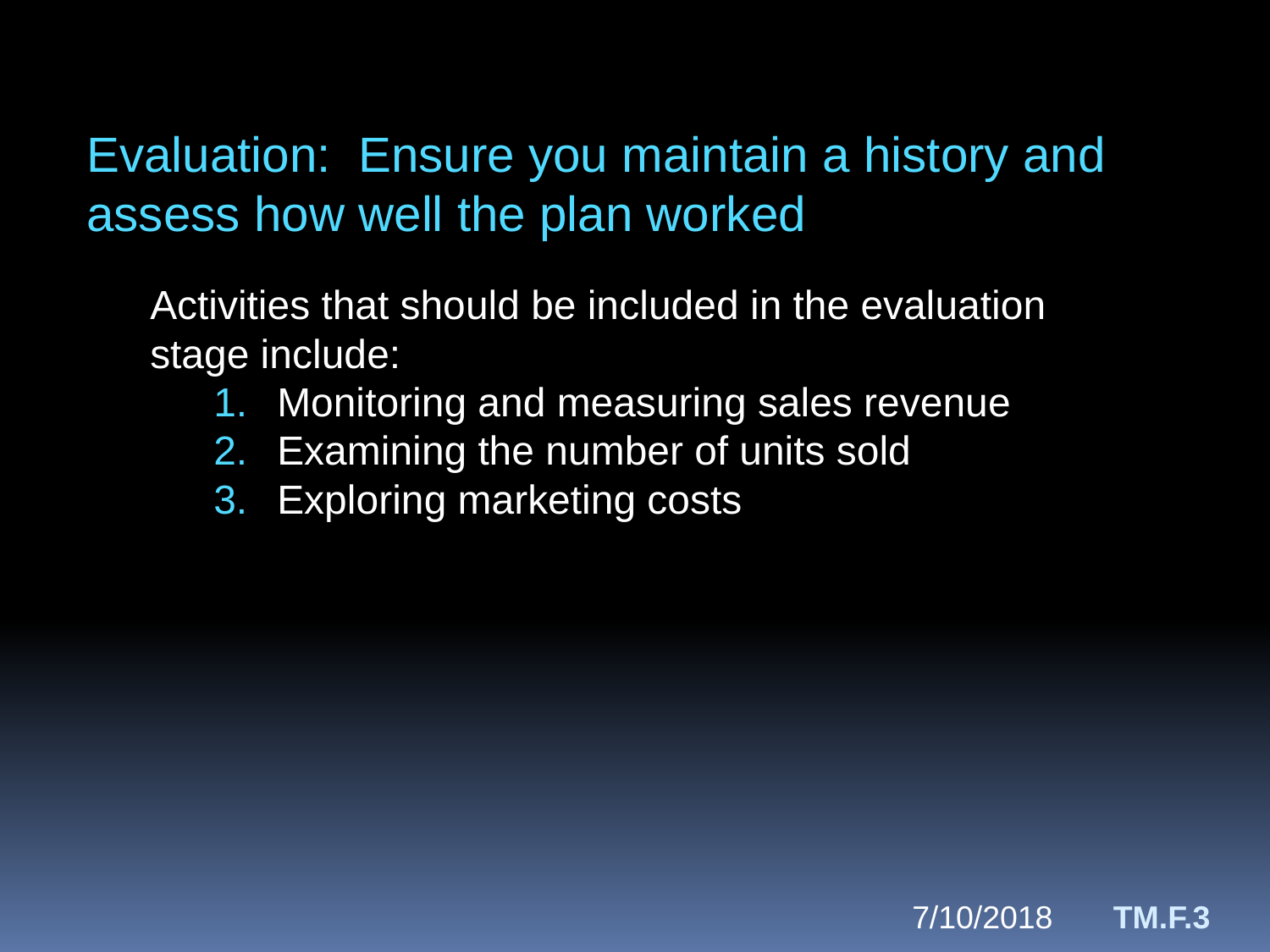

Evaluation:  Ensure you maintain a history and assess how well the plan worked

Activities that should be included in the evaluation stage include:
Monitoring and measuring sales revenue
Examining the number of units sold
Exploring marketing costs
7/10/2018
TM.F.3